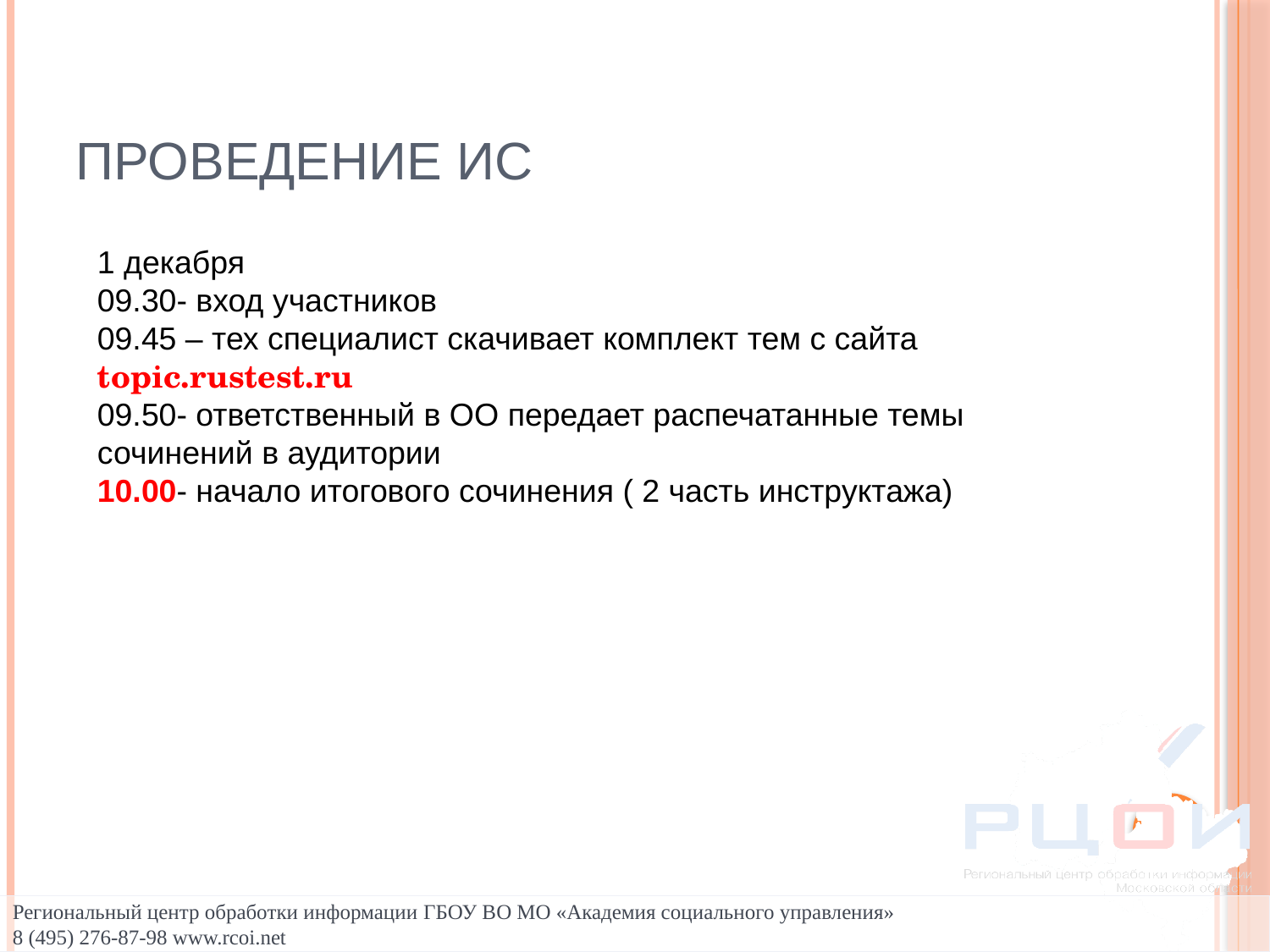

# Проведение ИС
1 декабря
09.30- вход участников
09.45 – тех специалист скачивает комплект тем с сайта topic.rustest.ru
09.50- ответственный в ОО передает распечатанные темы сочинений в аудитории
10.00- начало итогового сочинения ( 2 часть инструктажа)